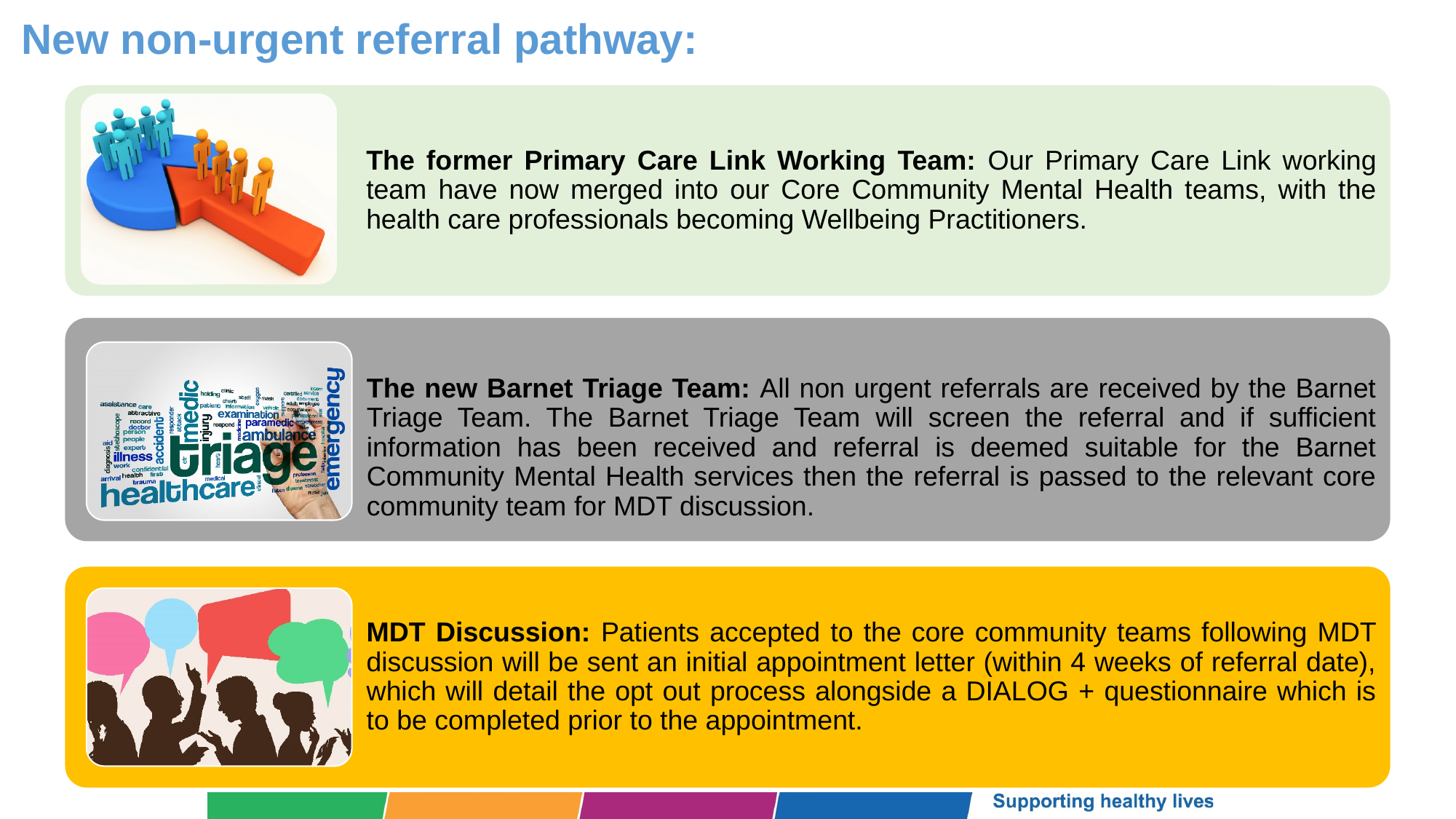

# New non-urgent referral pathway:
The former Primary Care Link Working Team: Our Primary Care Link working team have now merged into our Core Community Mental Health teams, with the health care professionals becoming Wellbeing Practitioners.

The new Barnet Triage Team: All non urgent referrals are received by the Barnet Triage Team. The Barnet Triage Team will screen the referral and if sufficient information has been received and referral is deemed suitable for the Barnet Community Mental Health services then the referral is passed to the relevant core community team for MDT discussion.

MDT Discussion: Patients accepted to the core community teams following MDT discussion will be sent an initial appointment letter (within 4 weeks of referral date), which will detail the opt out process alongside a DIALOG + questionnaire which is to be completed prior to the appointment.